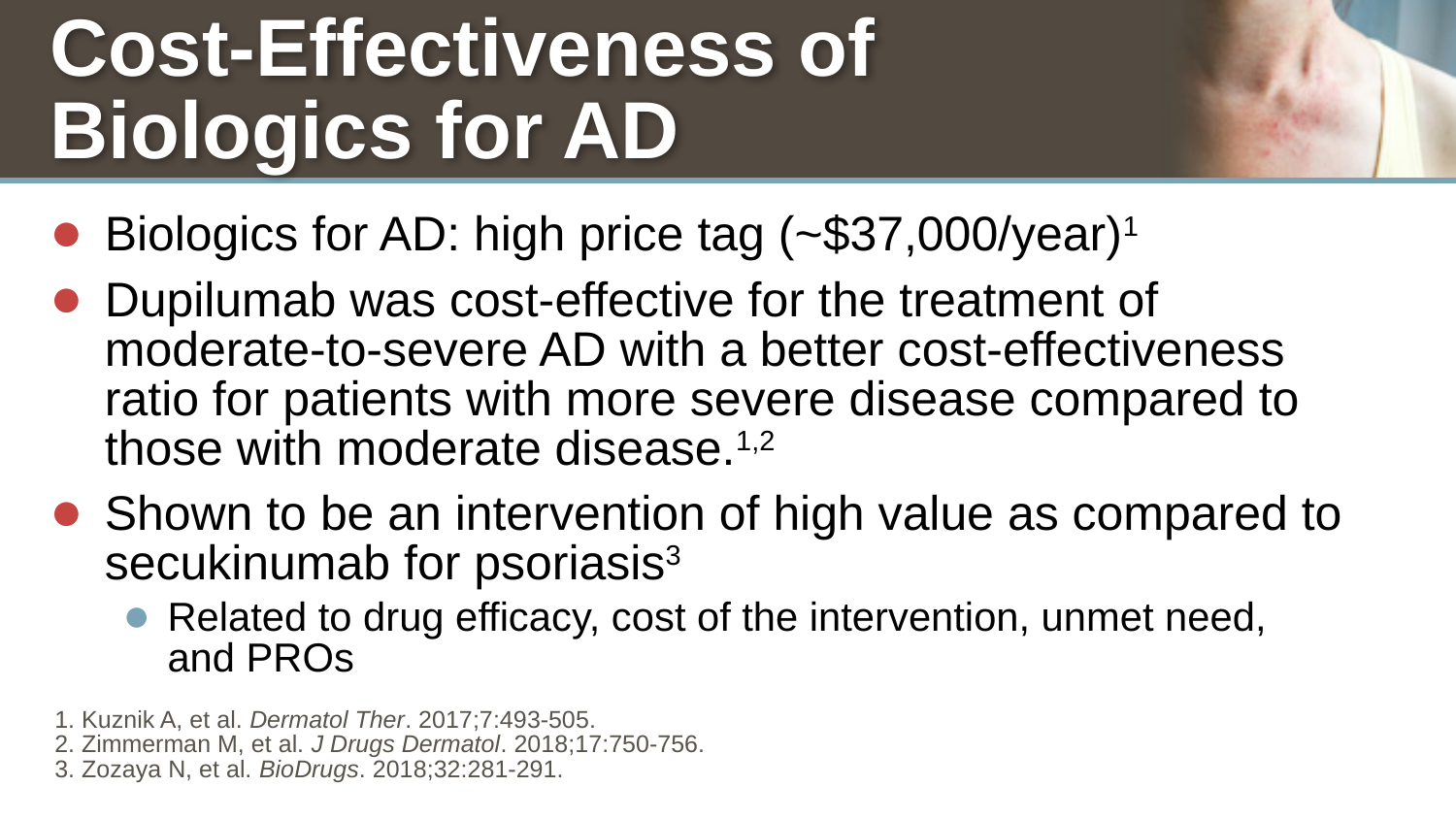

# Cost-Effectiveness of Biologics for AD
Biologics for AD: high price tag (~$37,000/year)1
Dupilumab was cost-effective for the treatment of moderate-to-severe AD with a better cost-effectiveness ratio for patients with more severe disease compared to those with moderate disease.1,2
Shown to be an intervention of high value as compared to secukinumab for psoriasis3
Related to drug efficacy, cost of the intervention, unmet need,   and PROs
1. Kuznik A, et al. Dermatol Ther. 2017;7:493-505.
2. Zimmerman M, et al. J Drugs Dermatol. 2018;17:750-756.
3. Zozaya N, et al. BioDrugs. 2018;32:281-291.